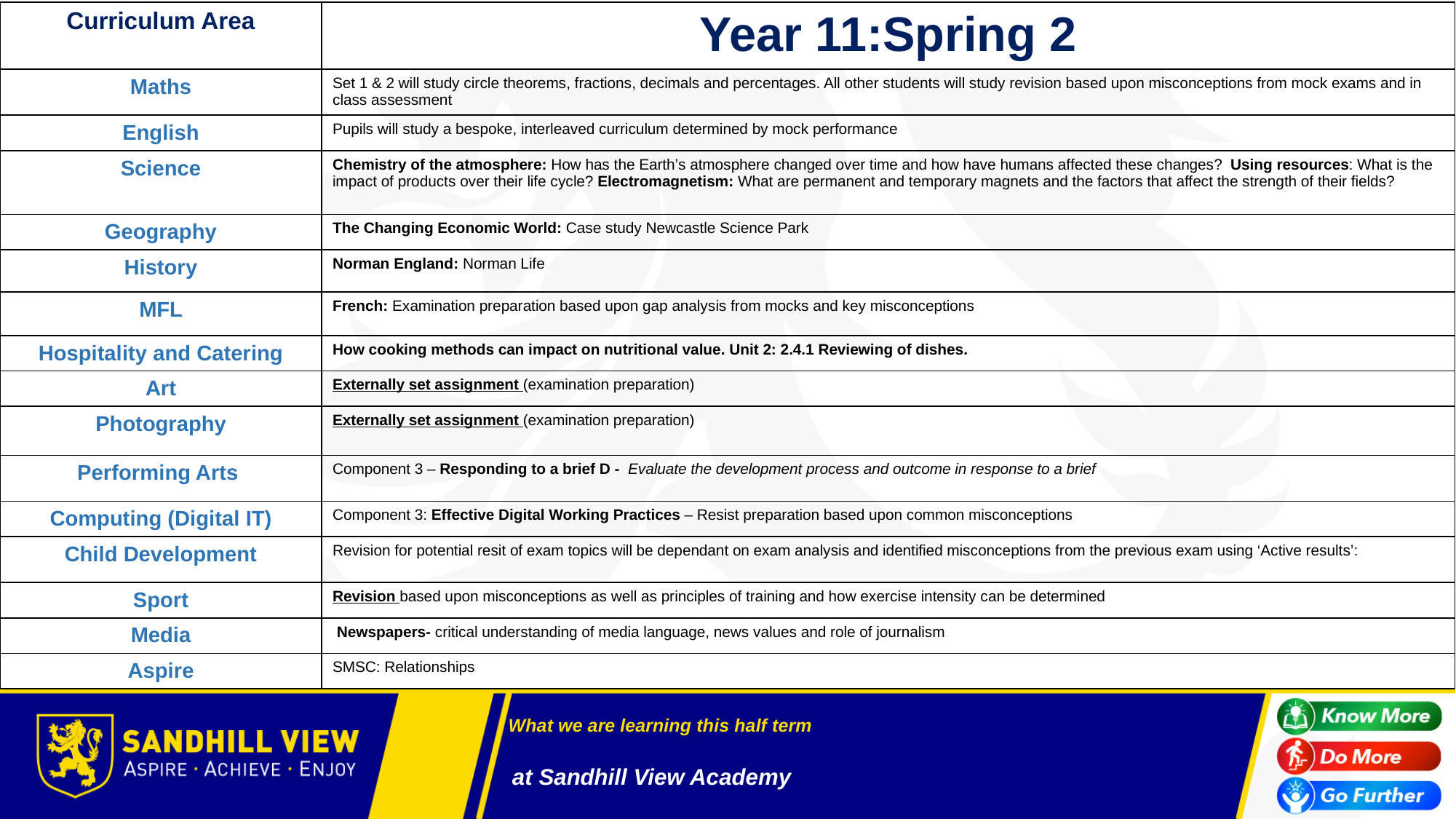

| Curriculum Area | Year 11:Spring 2 |
| --- | --- |
| Maths | Set 1 & 2 will study circle theorems, fractions, decimals and percentages. All other students will study revision based upon misconceptions from mock exams and in class assessment |
| English | Pupils will study a bespoke, interleaved curriculum determined by mock performance |
| Science | Chemistry of the atmosphere: How has the Earth’s atmosphere changed over time and how have humans affected these changes? Using resources: What is the impact of products over their life cycle? Electromagnetism: What are permanent and temporary magnets and the factors that affect the strength of their fields? |
| Geography | The Changing Economic World: Case study Newcastle Science Park |
| History | Norman England: Norman Life |
| MFL | French: Examination preparation based upon gap analysis from mocks and key misconceptions |
| Hospitality and Catering | How cooking methods can impact on nutritional value. Unit 2: 2.4.1 Reviewing of dishes. |
| Art | Externally set assignment (examination preparation) |
| Photography | Externally set assignment (examination preparation) |
| Performing Arts | Component 3 – Responding to a brief D -  Evaluate the development process and outcome in response to a brief |
| Computing (Digital IT) | Component 3: Effective Digital Working Practices – Resist preparation based upon common misconceptions |
| Child Development | Revision for potential resit of exam topics will be dependant on exam analysis and identified misconceptions from the previous exam using ‘Active results’: |
| Sport | Revision based upon misconceptions as well as principles of training and how exercise intensity can be determined |
| Media | Newspapers- critical understanding of media language, news values and role of journalism |
| Aspire | SMSC: Relationships |
# What we are learning this half term